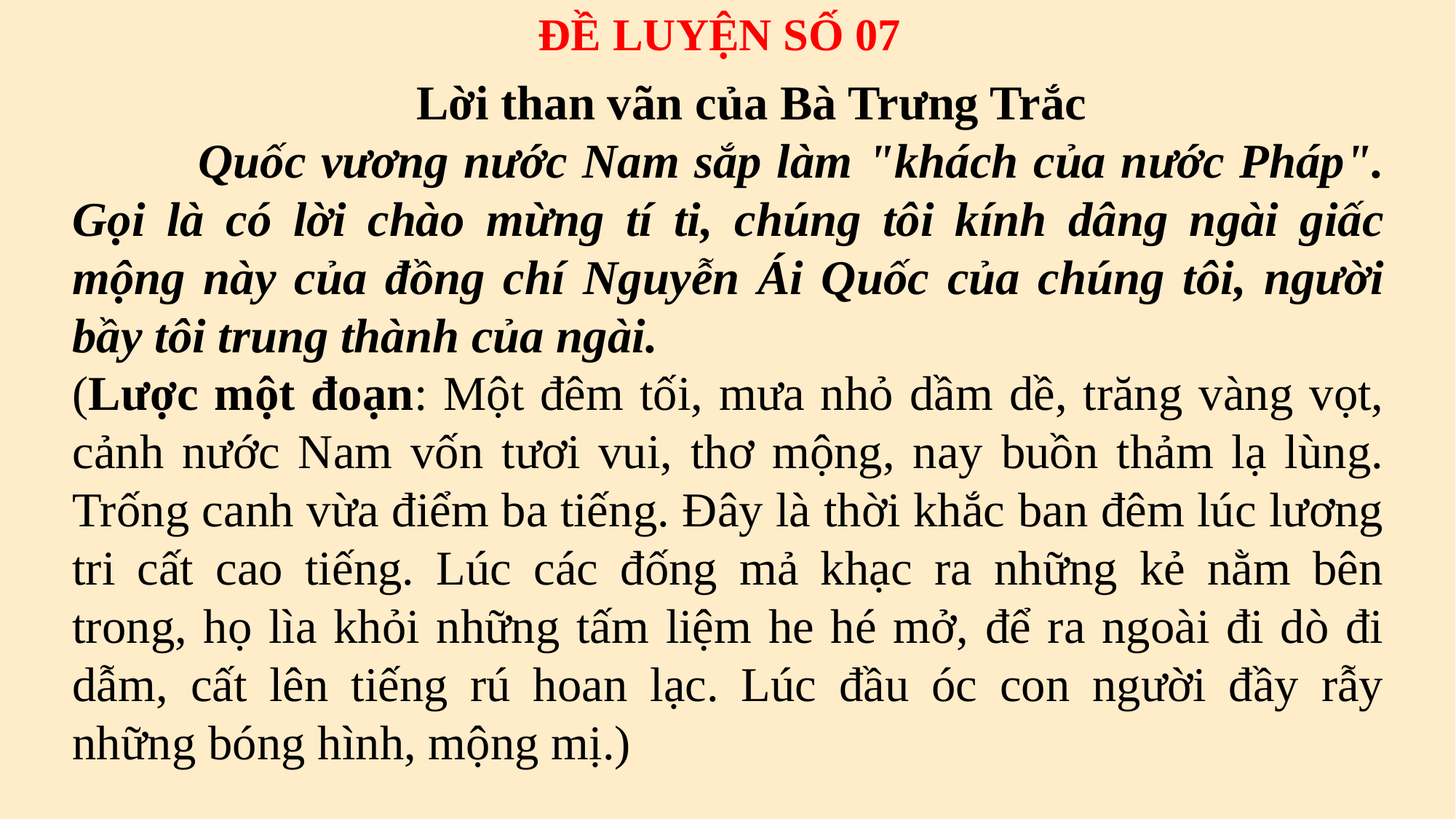

ĐỀ LUYỆN SỐ 07
                              Lời than vãn của Bà Trưng Trắc
      	Quốc vương nước Nam sắp làm "khách của nước Pháp". Gọi là có lời chào mừng tí ti, chúng tôi kính dâng ngài giấc mộng này của đồng chí Nguyễn Ái Quốc của chúng tôi, người bầy tôi trung thành của ngài.
(Lược một đoạn: Một đêm tối, mưa nhỏ dầm dề, trăng vàng vọt, cảnh nước Nam vốn tươi vui, thơ mộng, nay buồn thảm lạ lùng. Trống canh vừa điểm ba tiếng. Đây là thời khắc ban đêm lúc lương tri cất cao tiếng. Lúc các đống mả khạc ra những kẻ nằm bên trong, họ lìa khỏi những tấm liệm he hé mở, để ra ngoài đi dò đi dẫm, cất lên tiếng rú hoan lạc. Lúc đầu óc con người đầy rẫy những bóng hình, mộng mị.)